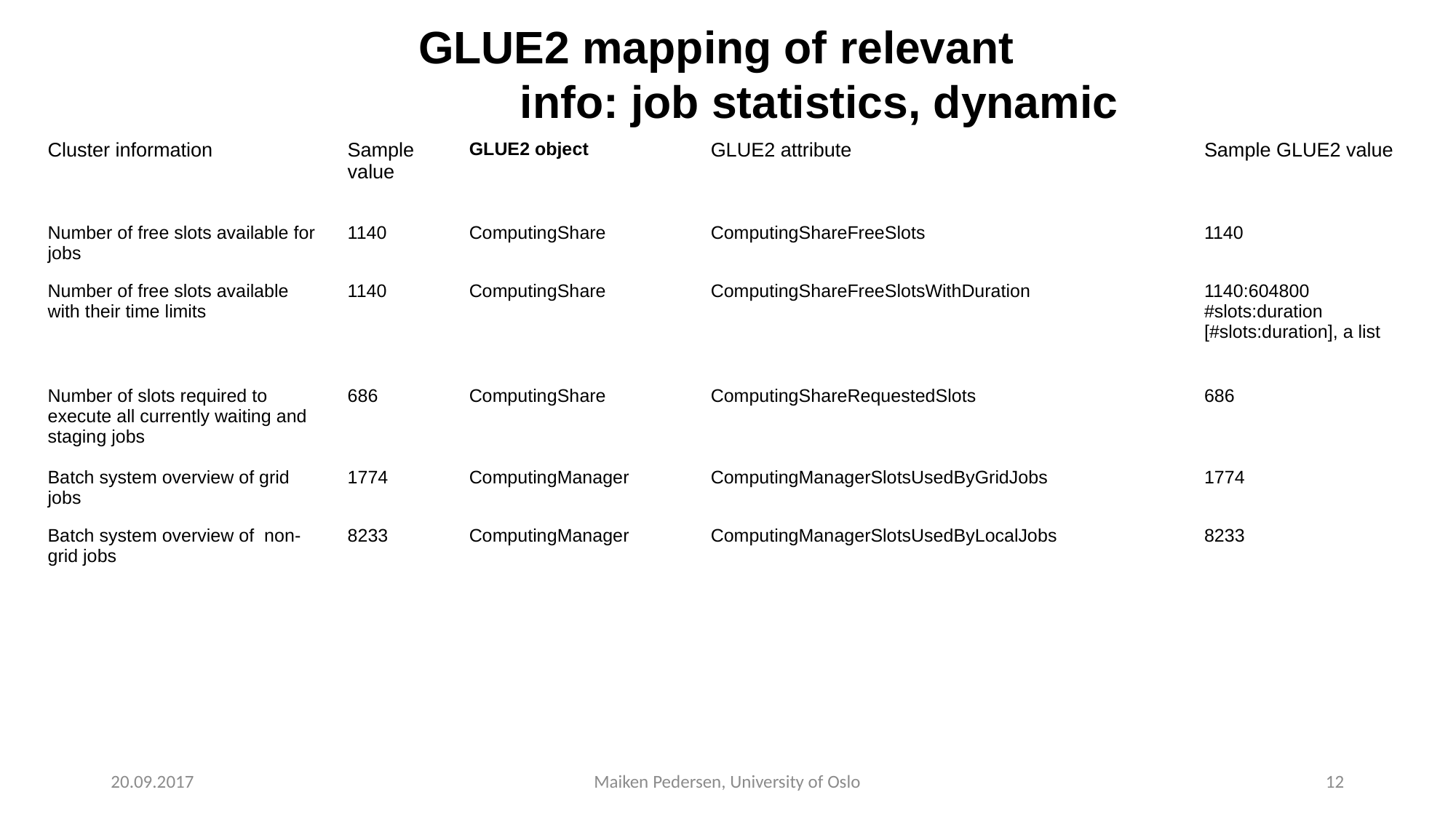

GLUE2 mapping of relevant
info: job statistics, dynamic
| Cluster information | Sample value | GLUE2 object | GLUE2 attribute | Sample GLUE2 value |
| --- | --- | --- | --- | --- |
| Number of free slots available for jobs | 1140 | ComputingShare | ComputingShareFreeSlots | 1140 |
| Number of free slots available with their time limits | 1140 | ComputingShare | ComputingShareFreeSlotsWithDuration | 1140:604800 #slots:duration [#slots:duration], a list |
| Number of slots required to execute all currently waiting and staging jobs | 686 | ComputingShare | ComputingShareRequestedSlots | 686 |
| Batch system overview of grid jobs | 1774 | ComputingManager | ComputingManagerSlotsUsedByGridJobs | 1774 |
| Batch system overview of non-grid jobs | 8233 | ComputingManager | ComputingManagerSlotsUsedByLocalJobs | 8233 |
|  |  |  |  |  |
|  |  |  |  |  |
|  |  |  |  |  |
|  |  |  |  |  |
20.09.2017
Maiken Pedersen, University of Oslo
12